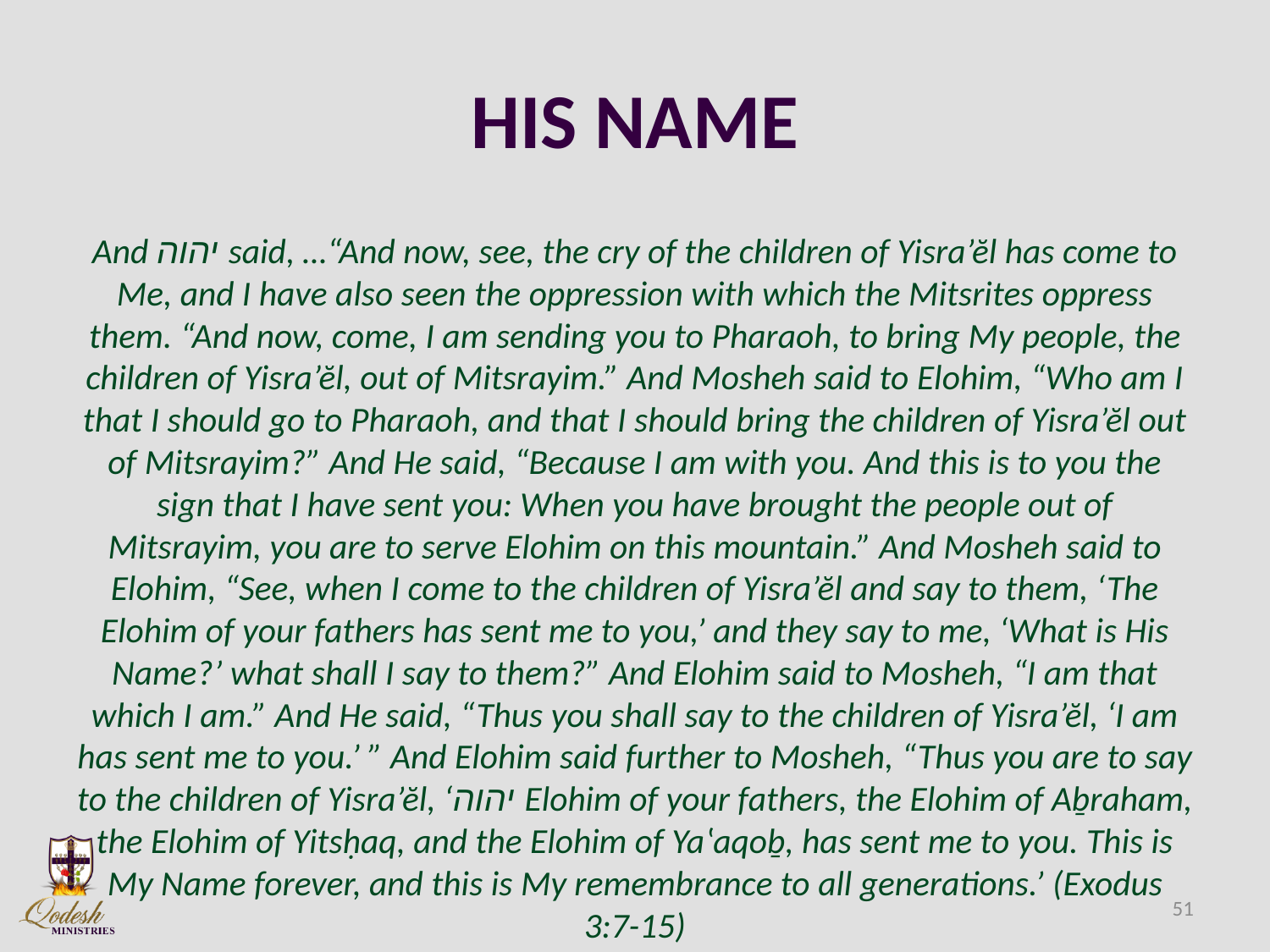

# HIS NAME
And יהוה said, …“And now, see, the cry of the children of Yisra’ĕl has come to Me, and I have also seen the oppression with which the Mitsrites oppress them. “And now, come, I am sending you to Pharaoh, to bring My people, the children of Yisra’ĕl, out of Mitsrayim.” And Mosheh said to Elohim, “Who am I that I should go to Pharaoh, and that I should bring the children of Yisra’ĕl out of Mitsrayim?” And He said, “Because I am with you. And this is to you the sign that I have sent you: When you have brought the people out of Mitsrayim, you are to serve Elohim on this mountain.” And Mosheh said to Elohim, “See, when I come to the children of Yisra’ĕl and say to them, ‘The Elohim of your fathers has sent me to you,’ and they say to me, ‘What is His Name?’ what shall I say to them?” And Elohim said to Mosheh, “I am that which I am.” And He said, “Thus you shall say to the children of Yisra’ĕl, ‘I am has sent me to you.’ ” And Elohim said further to Mosheh, “Thus you are to say to the children of Yisra’ĕl, ‘יהוה Elohim of your fathers, the Elohim of Aḇraham, the Elohim of Yitsḥaq, and the Elohim of Yaʽaqoḇ, has sent me to you. This is My Name forever, and this is My remembrance to all generations.’ (Exodus 3:7-15)

51